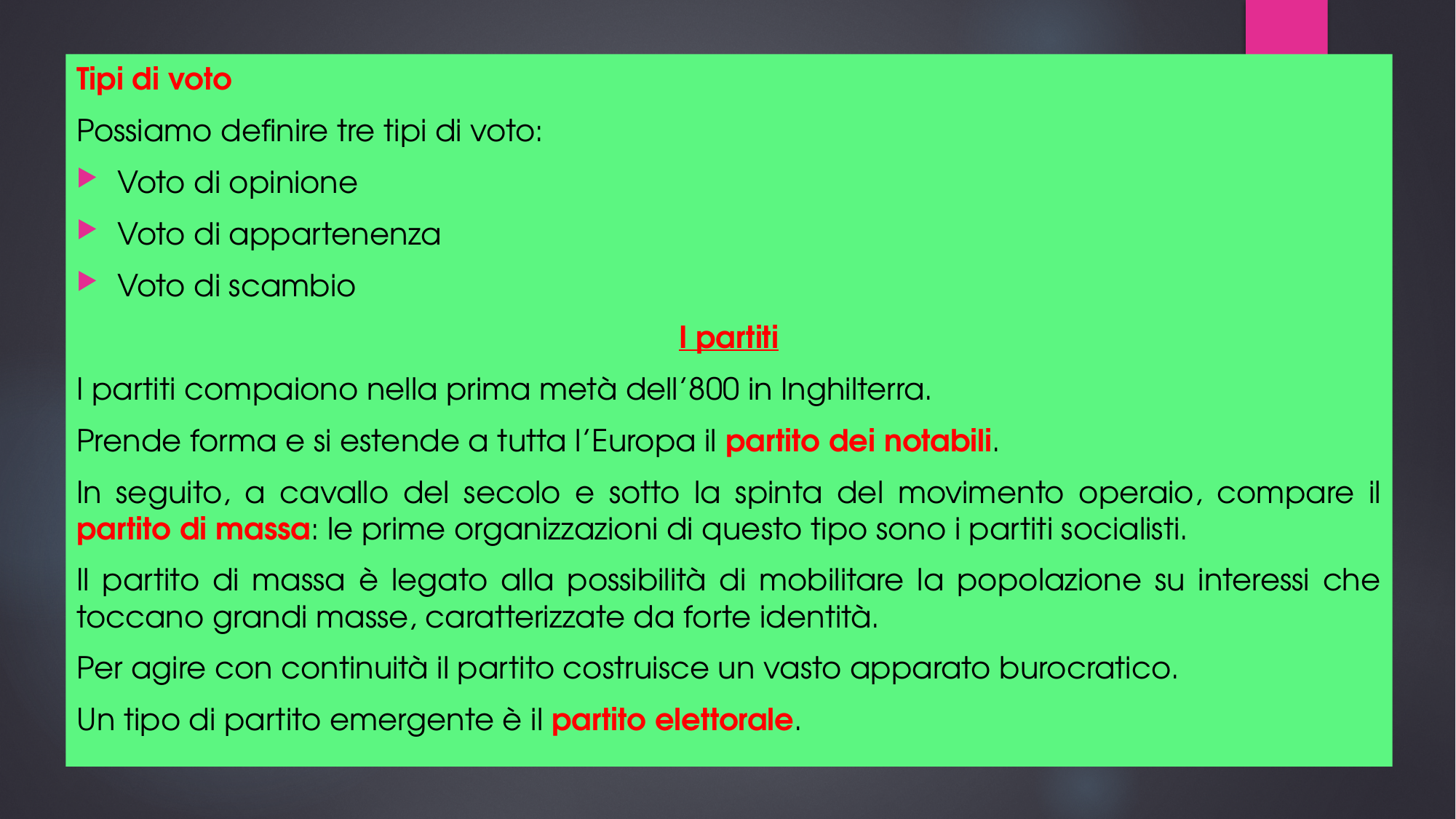

Tipi di voto
Possiamo definire tre tipi di voto:
Voto di opinione
Voto di appartenenza
Voto di scambio
I partiti
I partiti compaiono nella prima metà dell’800 in Inghilterra.
Prende forma e si estende a tutta l’Europa il partito dei notabili.
In seguito, a cavallo del secolo e sotto la spinta del movimento operaio, compare il partito di massa: le prime organizzazioni di questo tipo sono i partiti socialisti.
Il partito di massa è legato alla possibilità di mobilitare la popolazione su interessi che toccano grandi masse, caratterizzate da forte identità.
Per agire con continuità il partito costruisce un vasto apparato burocratico.
Un tipo di partito emergente è il partito elettorale.